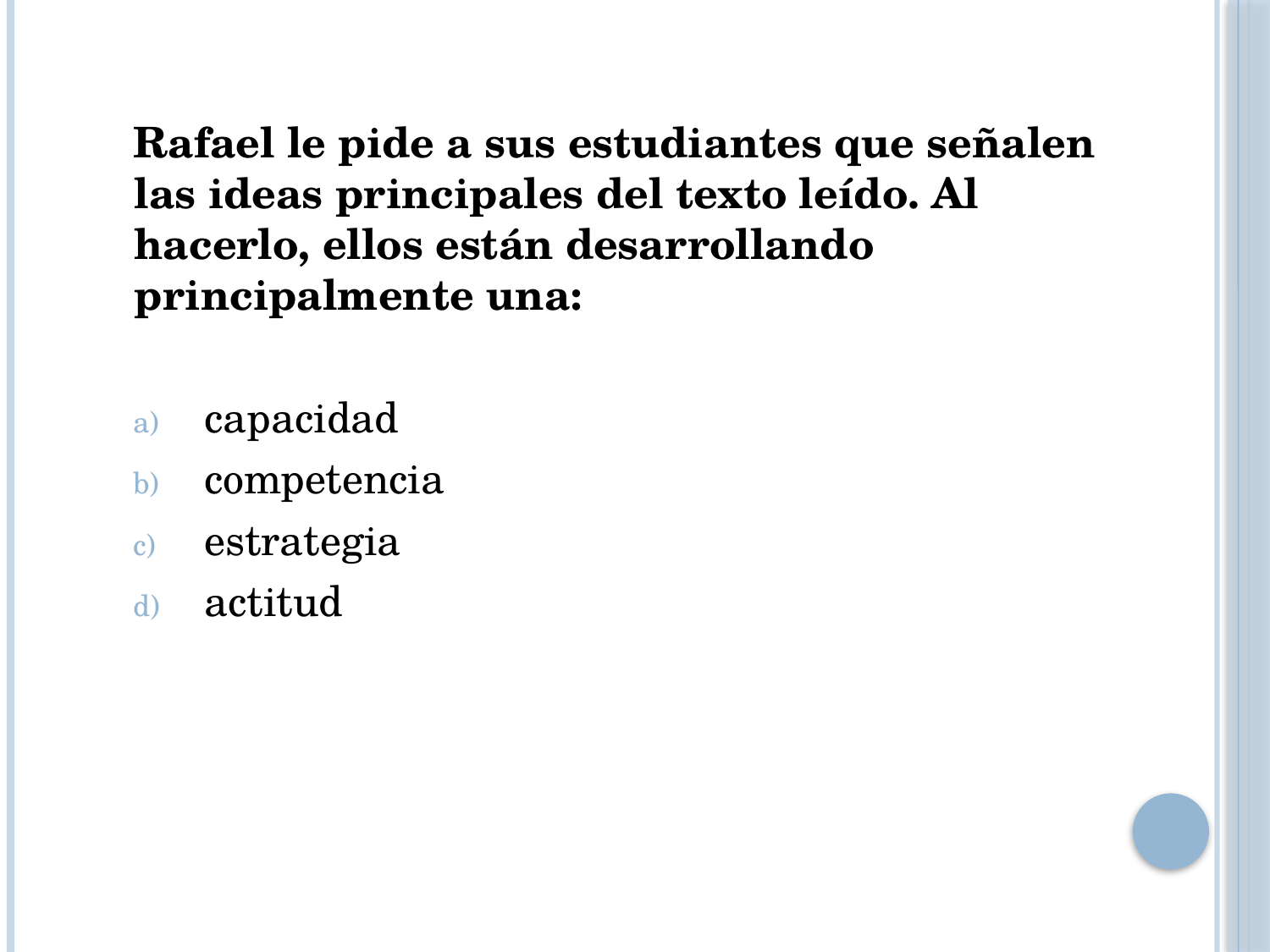

Rafael le pide a sus estudiantes que señalen las ideas principales del texto leído. Al hacerlo, ellos están desarrollando principalmente una:

capacidad
competencia
estrategia
actitud